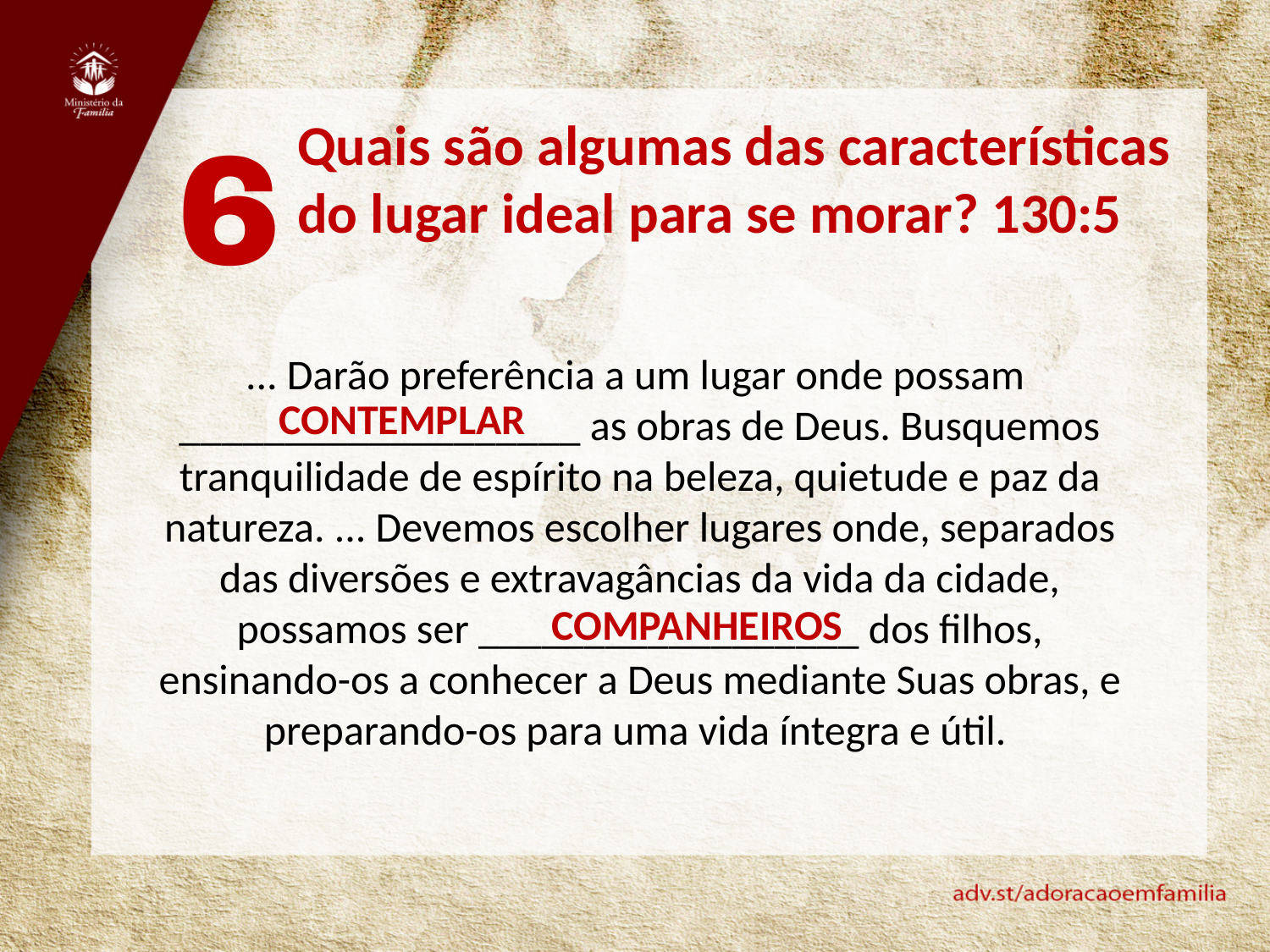

6
Quais são algumas das características do lugar ideal para se morar? 130:5
... Darão preferência a um lugar onde possam  ___________________ as obras de Deus. Busquemos tranquilidade de espírito na beleza, quietude e paz da natureza. ... Devemos escolher lugares onde, separados das diversões e extravagâncias da vida da cidade, possamos ser __________________ dos filhos, ensinando-os a conhecer a Deus mediante Suas obras, e preparando-os para uma vida íntegra e útil.
CONTEMPLAR
COMPANHEIROS